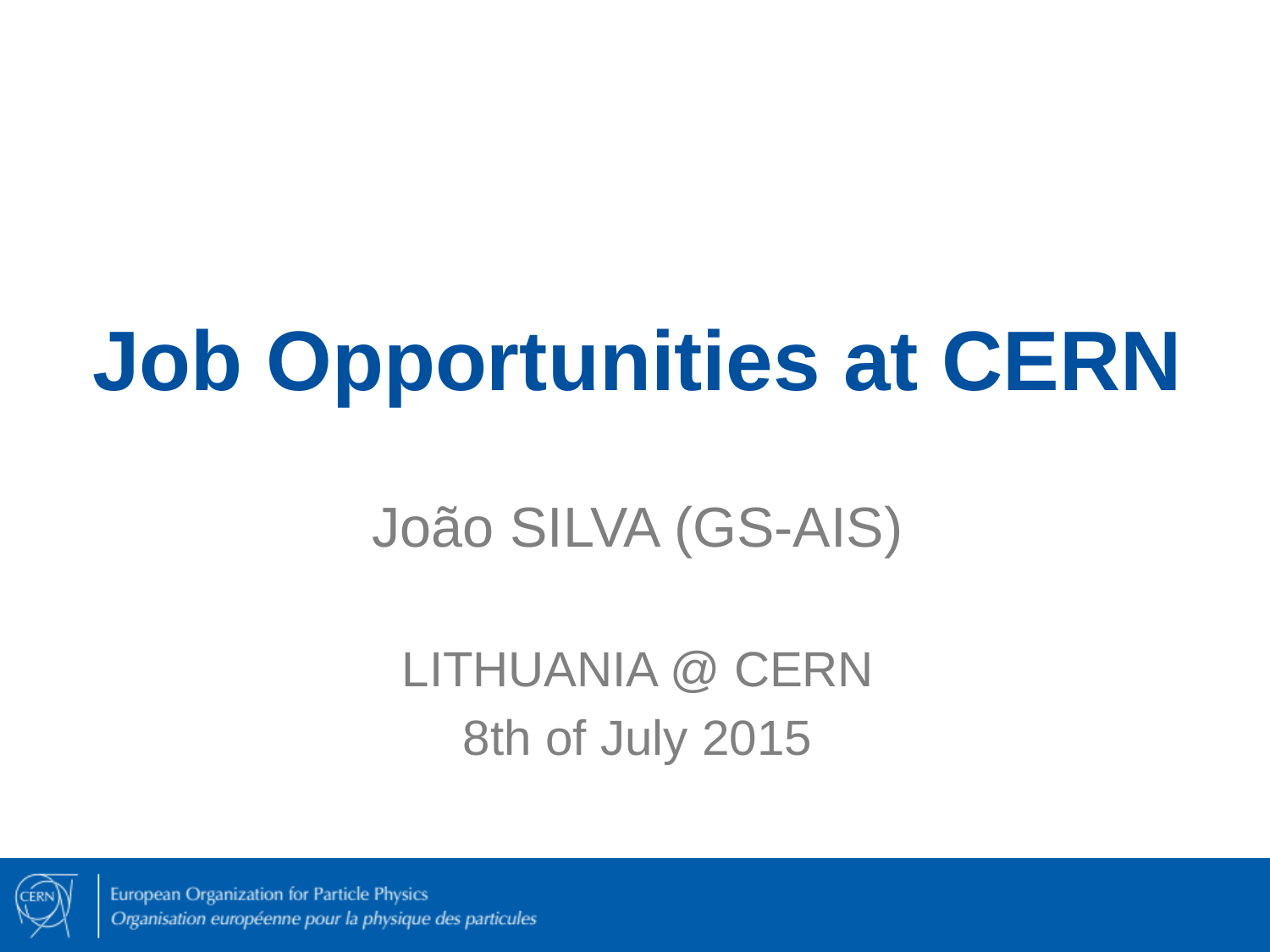

Job Opportunities at CERN

João SILVA (GS-AIS)

LITHUANIA @ CERN
8th of July 2015